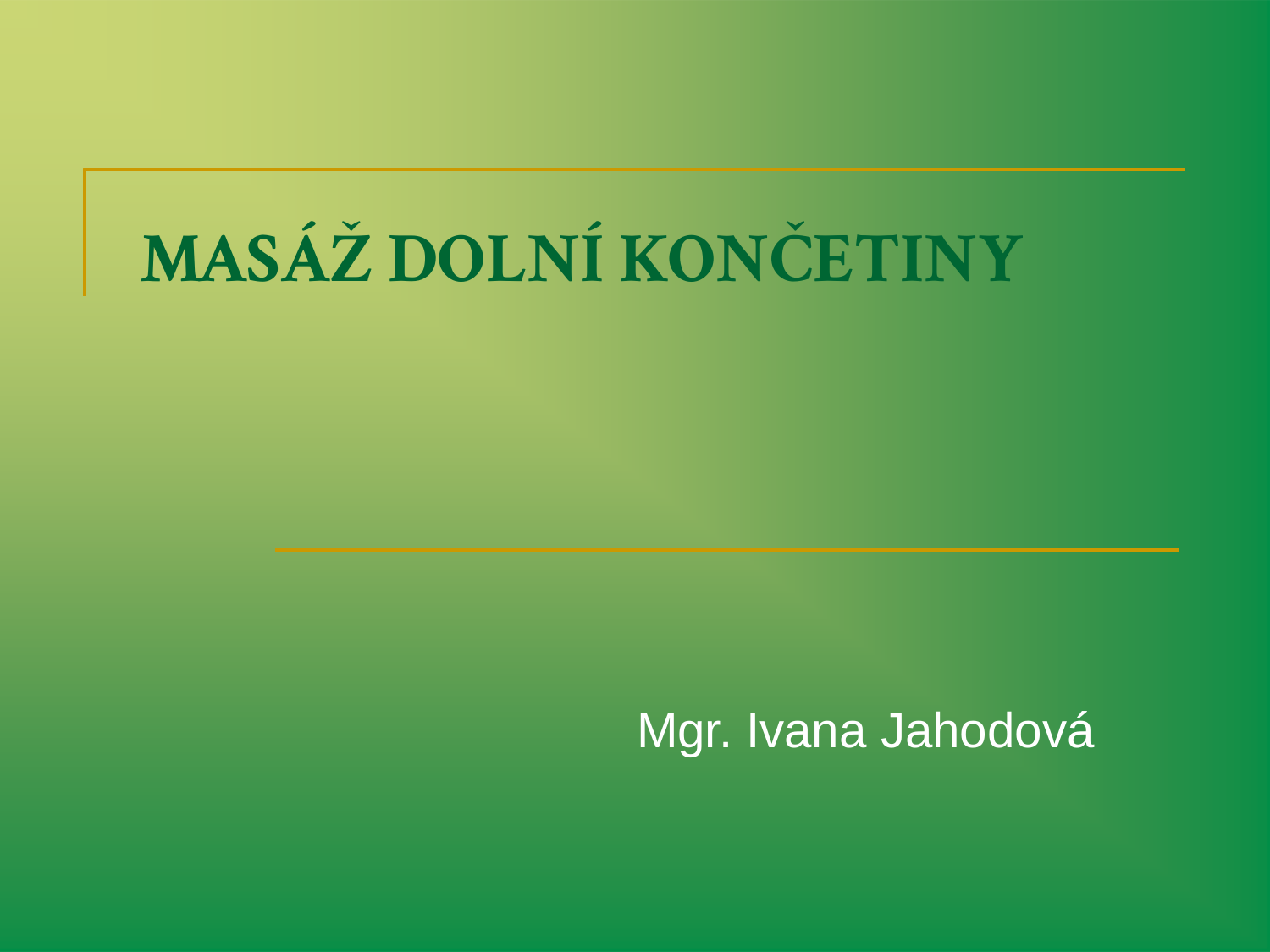

# MASÁŽ DOLNÍ KONČETINY

Mgr. Ivana Jahodová